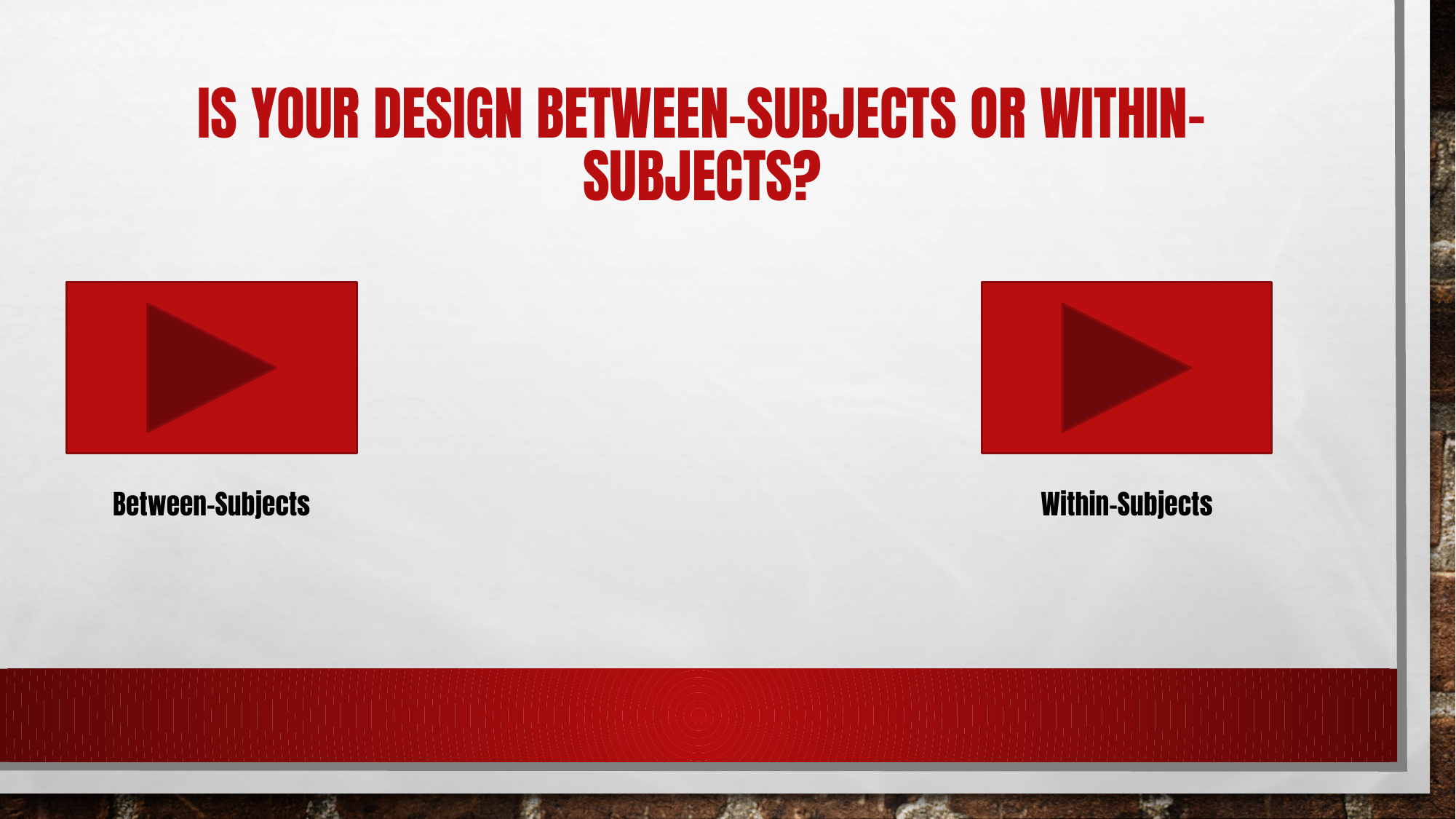

# Is your design between-subjects or within-subjects?

Between-Subjects
Within-Subjects